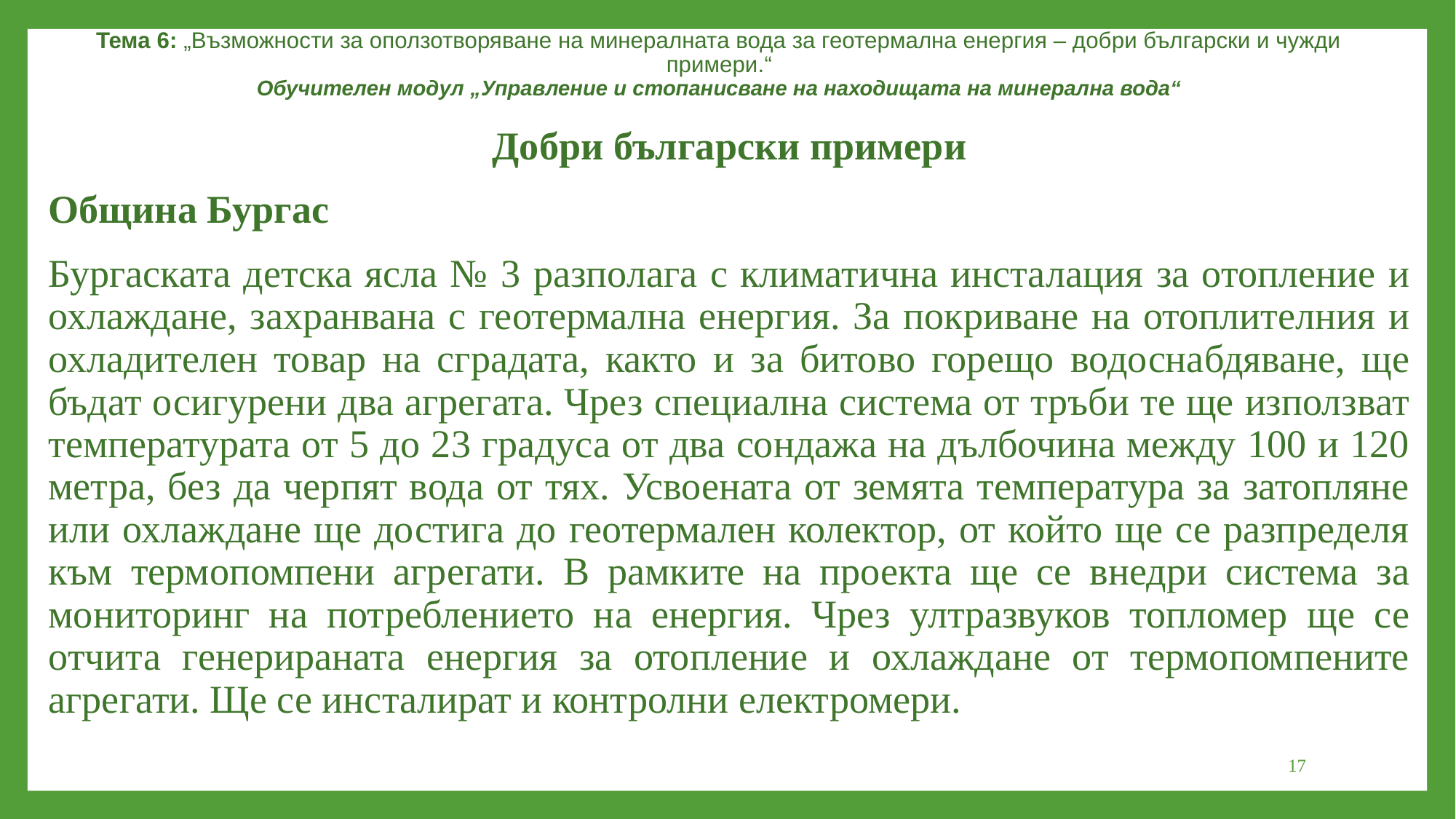

Тема 6: „Възможности за оползотворяване на минералната вода за геотермална енергия – добри български и чужди примери.“
Обучителен модул „Управление и стопанисване на находищата на минерална вода“
Добри български примери
Община Бургас
Бургаската детска ясла № 3 разполага с климатична инсталация за отопление и охлаждане, захранвана с геотермална енергия. За покриване на отоплителния и охладителен товар на сградата, както и за битово горещо водоснабдяване, ще бъдат осигурени два агрегата. Чрез специална система от тръби те ще използват температурата от 5 до 23 градуса от два сондажа на дълбочина между 100 и 120 метра, без да черпят вода от тях. Усвоената от земята температура за затопляне или охлаждане ще достига до геотермален колектор, от който ще се разпределя към термопомпени агрегати. В рамките на проекта ще се внедри система за мониторинг на потреблението на енергия. Чрез ултразвуков топломер ще се отчита генерираната енергия за отопление и охлаждане от термопомпените агрегати. Ще се инсталират и контролни електромери.

17